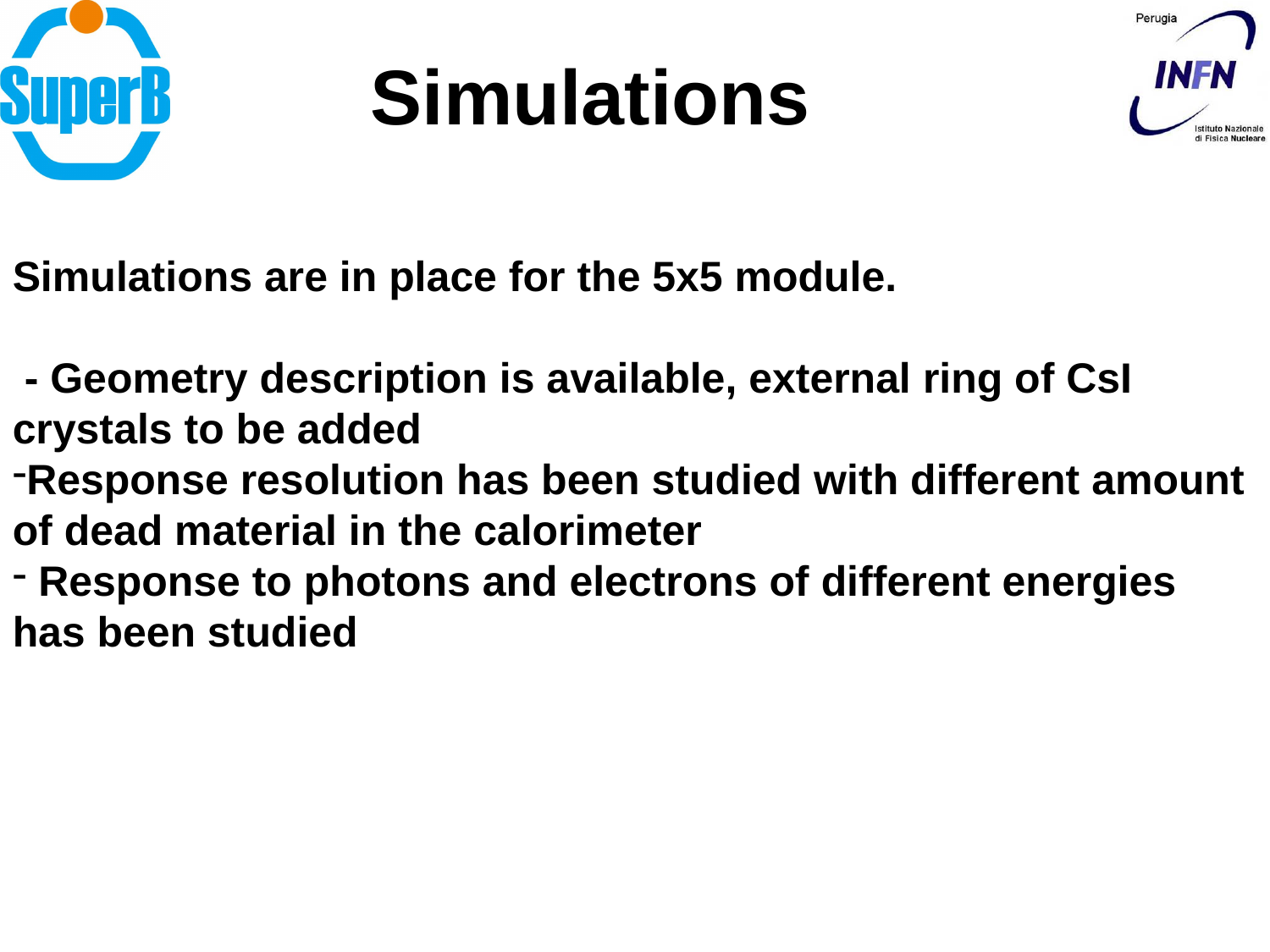

Simulations
Simulations are in place for the 5x5 module.

 - Geometry description is available, external ring of CsI crystals to be added
Response resolution has been studied with different amount of dead material in the calorimeter
 Response to photons and electrons of different energies has been studied